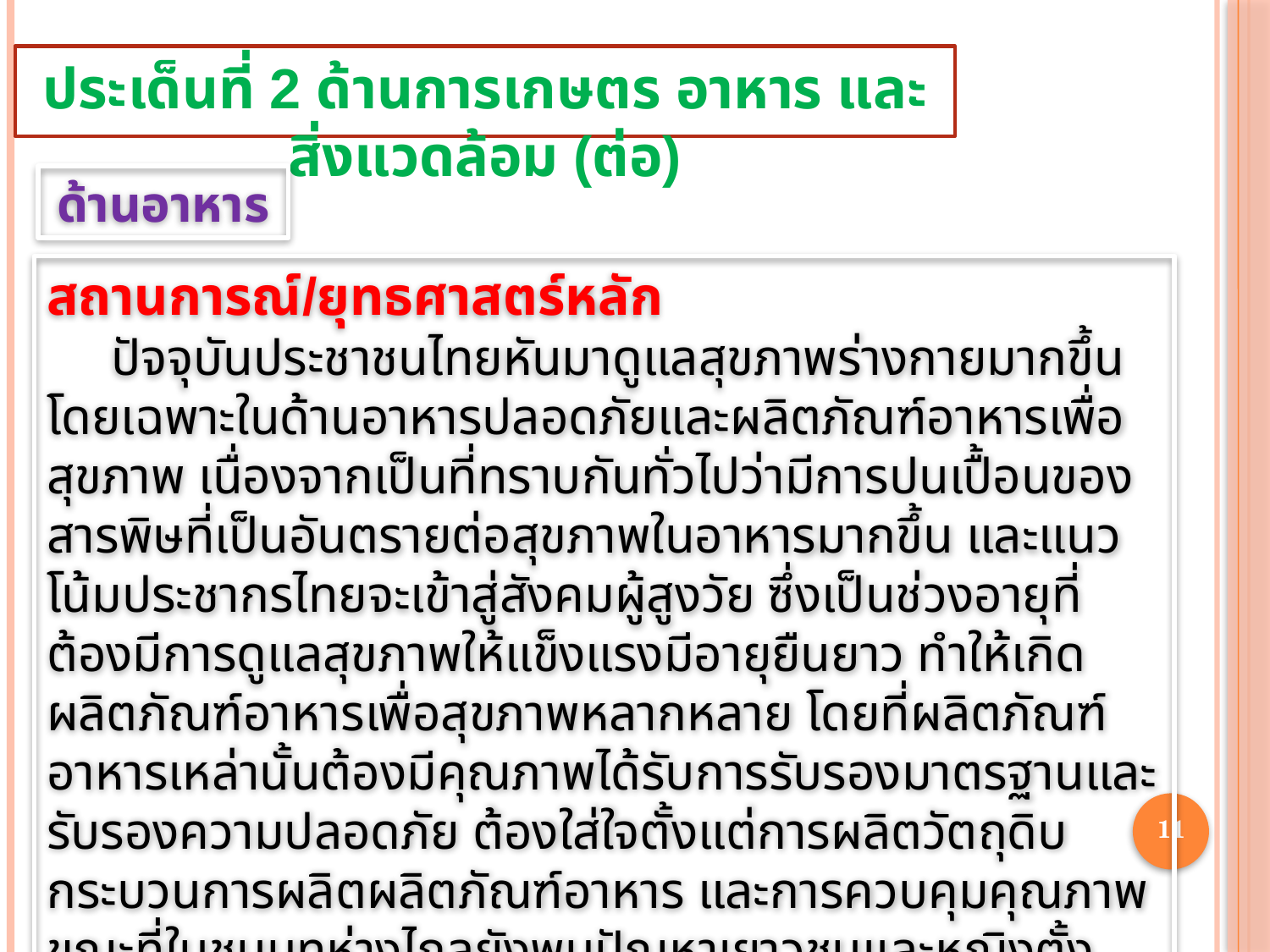

ประเด็นที่ 2 ด้านการเกษตร อาหาร และสิ่งแวดล้อม (ต่อ)
ด้านอาหาร
สถานการณ์/ยุทธศาสตร์หลัก
     ปัจจุบันประชาชนไทยหันมาดูแลสุขภาพร่างกายมากขึ้นโดยเฉพาะในด้านอาหารปลอดภัยและผลิตภัณฑ์อาหารเพื่อสุขภาพ เนื่องจากเป็นที่ทราบกันทั่วไปว่ามีการปนเปื้อนของสารพิษที่เป็นอันตรายต่อสุขภาพในอาหารมากขึ้น และแนวโน้มประชากรไทยจะเข้าสู่สังคมผู้สูงวัย ซึ่งเป็นช่วงอายุที่ต้องมีการดูแลสุขภาพให้แข็งแรงมีอายุยืนยาว ทำให้เกิดผลิตภัณฑ์อาหารเพื่อสุขภาพหลากหลาย โดยที่ผลิตภัณฑ์อาหารเหล่านั้นต้องมีคุณภาพได้รับการรับรองมาตรฐานและรับรองความปลอดภัย ต้องใส่ใจตั้งแต่การผลิตวัตถุดิบ  กระบวนการผลิตผลิตภัณฑ์อาหาร และการควบคุมคุณภาพ ขณะที่ในชนบทห่างไกลยังพบปัญหาเยาวชนและหญิงตั้งครรภ์ขาดสารอาหาร และในอนาคตภูมิภาคเอเชียแปซิฟิกจะมีคนอดอาหารเรื้อรังกว่า 500 ล้านราย คนยากจนไม่สามารถหาซื้ออาหารได้ เนื่องจากราคาอาหารปลอดภัยพุ่งสูงขึ้น
11